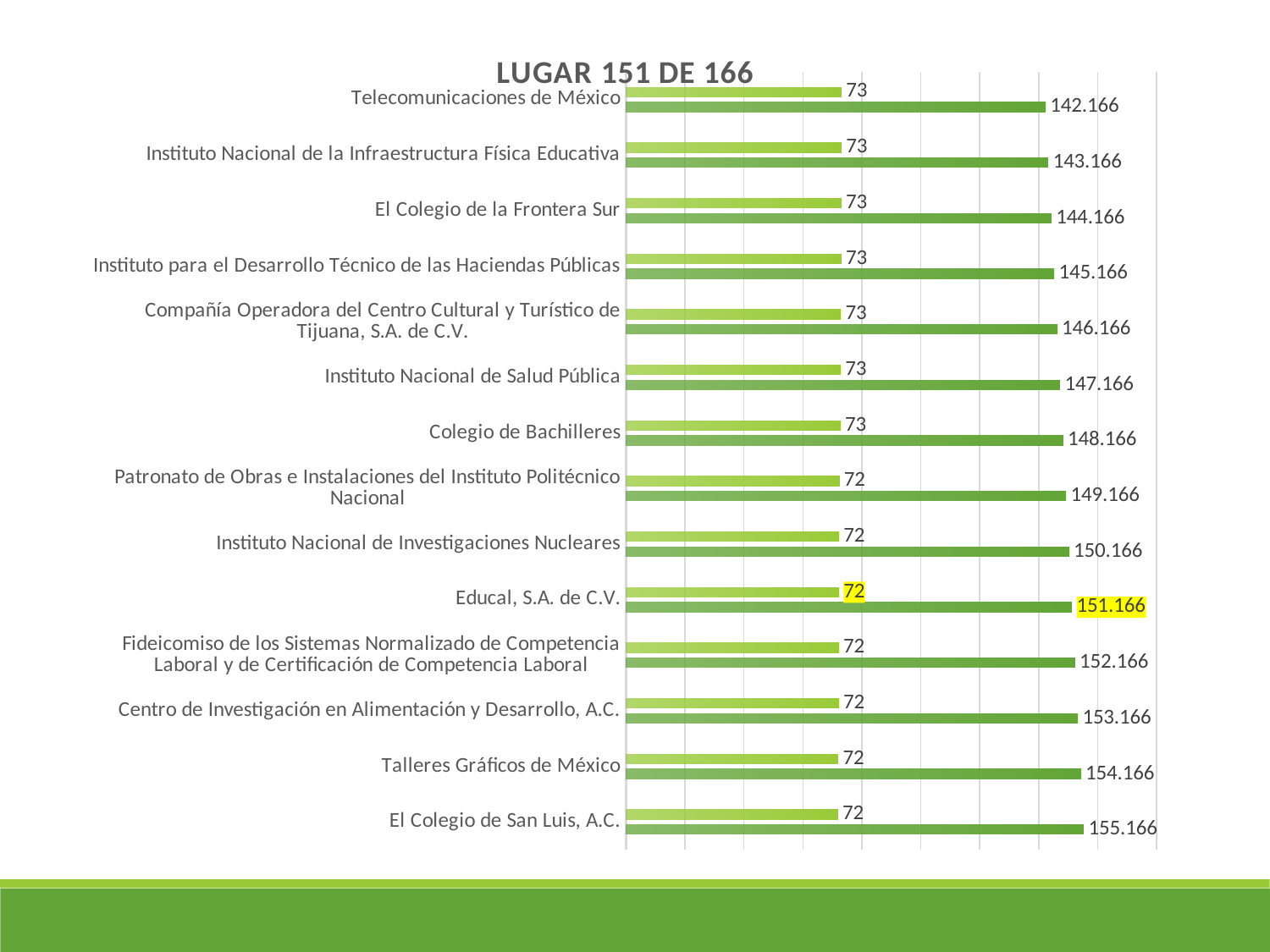

### Chart: LUGAR 151 DE 166

| Category |  |  |
|---|---|---|
| Telecomunicaciones de México | 72.96 | 142.166 |
| Instituto Nacional de la Infraestructura Física Educativa | 72.96 | 143.166 |
| El Colegio de la Frontera Sur | 72.91 | 144.166 |
| Instituto para el Desarrollo Técnico de las Haciendas Públicas | 72.9 | 145.166 |
| Compañía Operadora del Centro Cultural y Turístico de Tijuana, S.A. de C.V. | 72.71 | 146.166 |
| Instituto Nacional de Salud Pública | 72.7 | 147.166 |
| Colegio de Bachilleres | 72.63 | 148.166 |
| Patronato de Obras e Instalaciones del Instituto Politécnico Nacional | 72.25 | 149.166 |
| Instituto Nacional de Investigaciones Nucleares | 72.12 | 150.166 |
| Educal, S.A. de C.V. | 72.1 | 151.166 |
| Fideicomiso de los Sistemas Normalizado de Competencia Laboral y de Certificación de Competencia Laboral | 72.05 | 152.166 |
| Centro de Investigación en Alimentación y Desarrollo, A.C. | 72.02 | 153.166 |
| Talleres Gráficos de México | 71.9 | 154.166 |
| El Colegio de San Luis, A.C. | 71.72 | 155.166 |